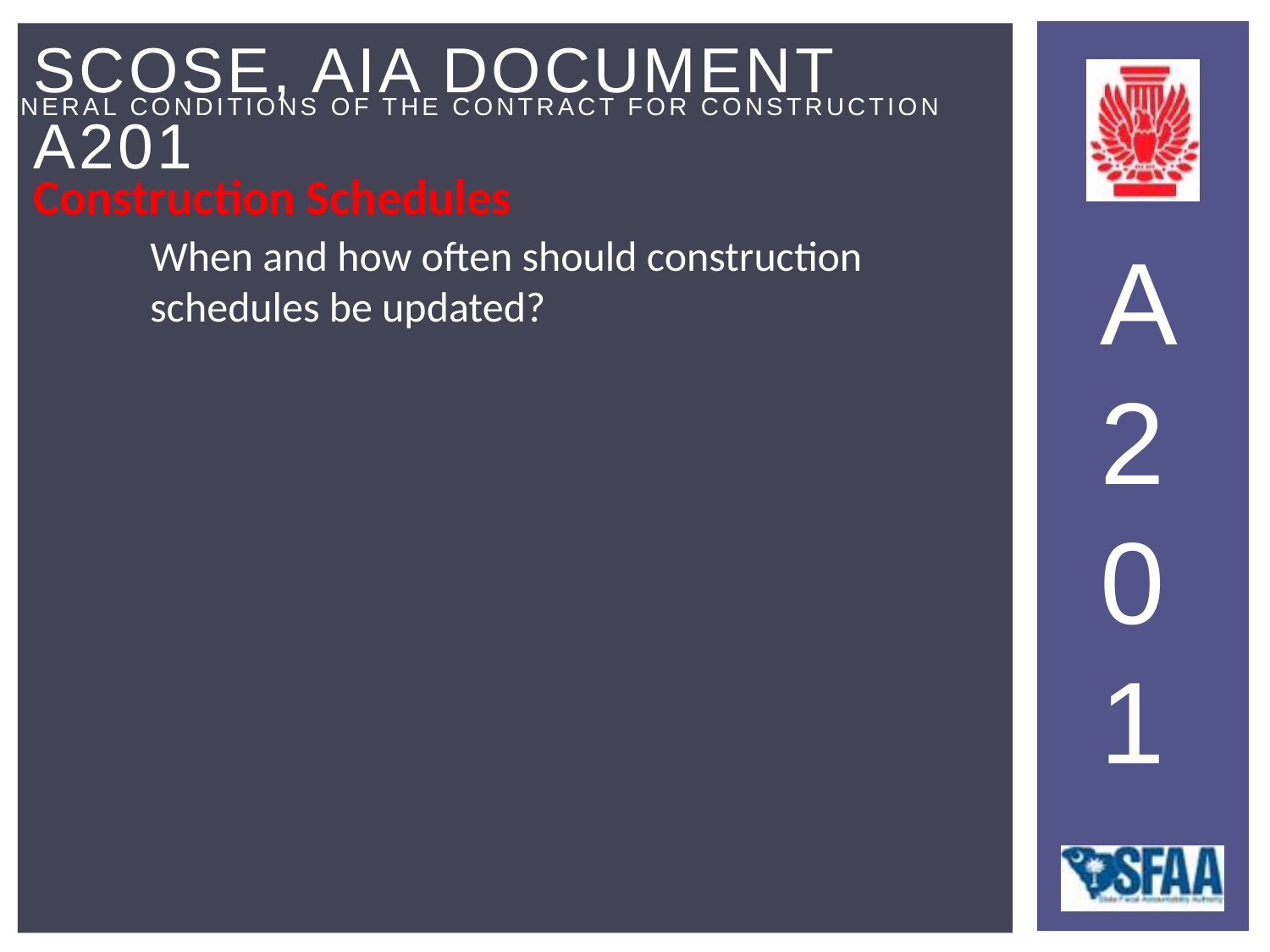

Construction Schedules
When and how often should construction schedules be updated?